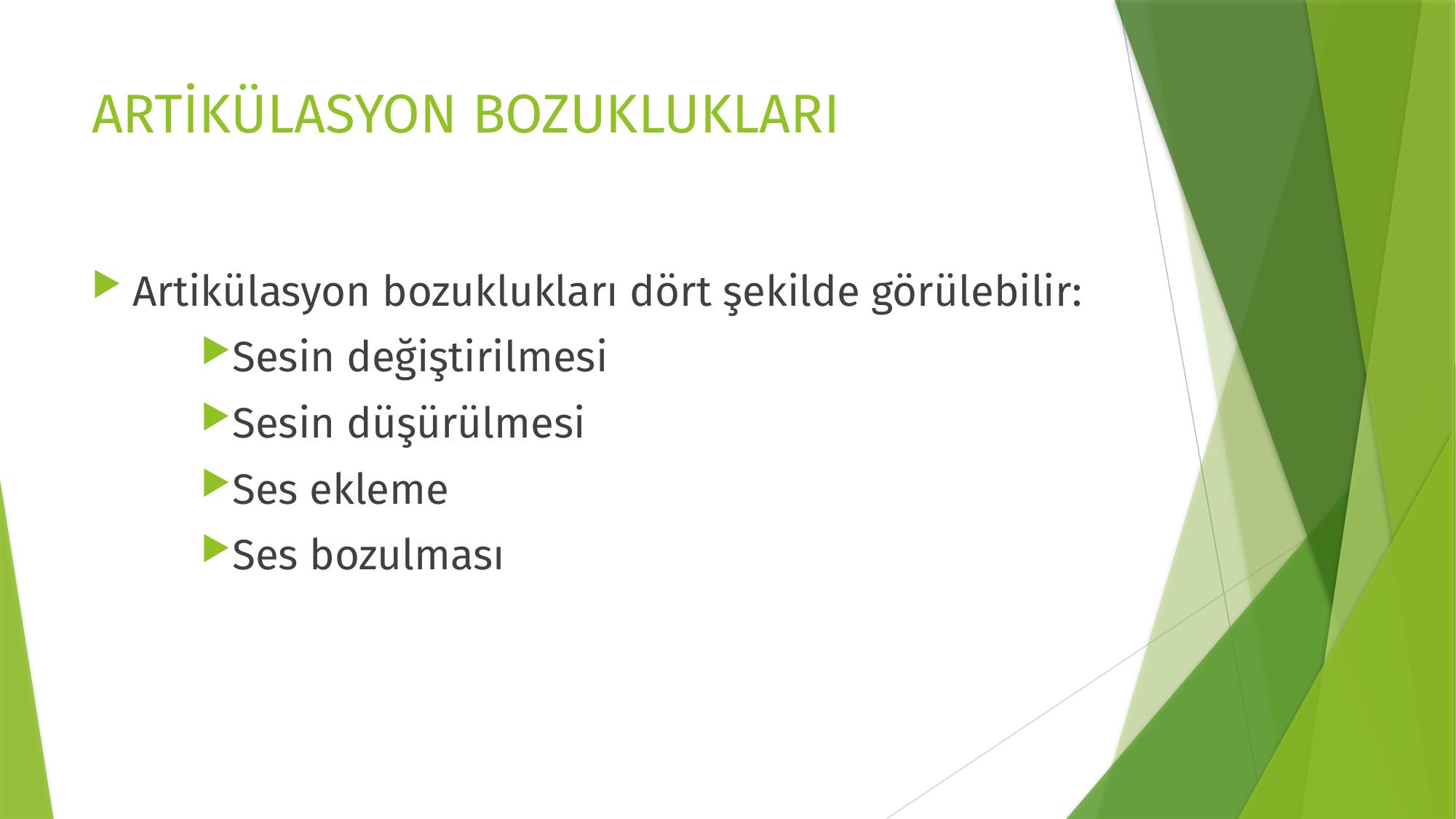

# ARTİKÜLASYON BOZUKLUKLARI
Artikülasyon bozuklukları dört şekilde görülebilir:
Sesin değiştirilmesi
Sesin düşürülmesi
Ses ekleme
Ses bozulması